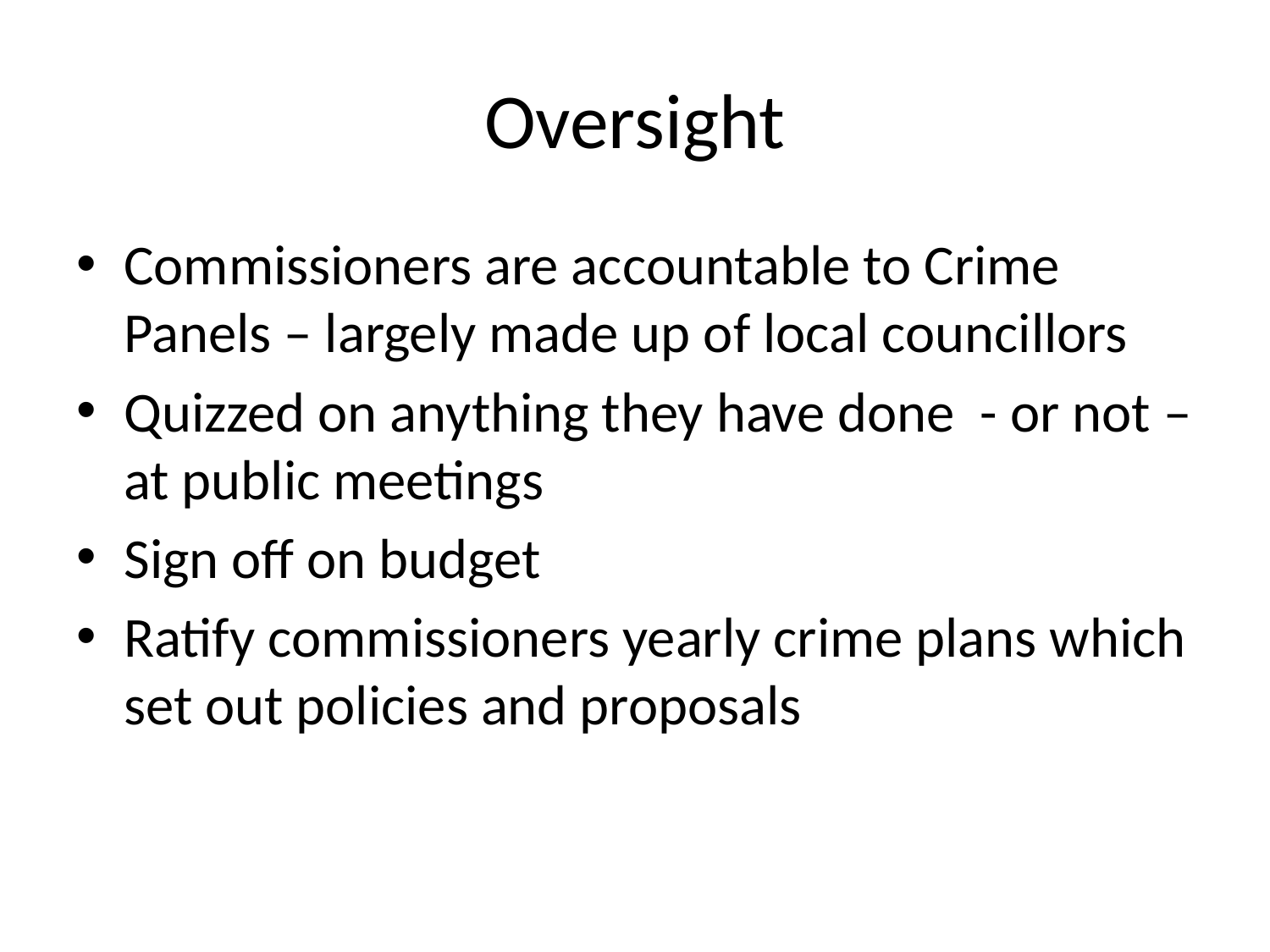

# Oversight
Commissioners are accountable to Crime Panels – largely made up of local councillors
Quizzed on anything they have done  - or not – at public meetings
Sign off on budget
Ratify commissioners yearly crime plans which set out policies and proposals